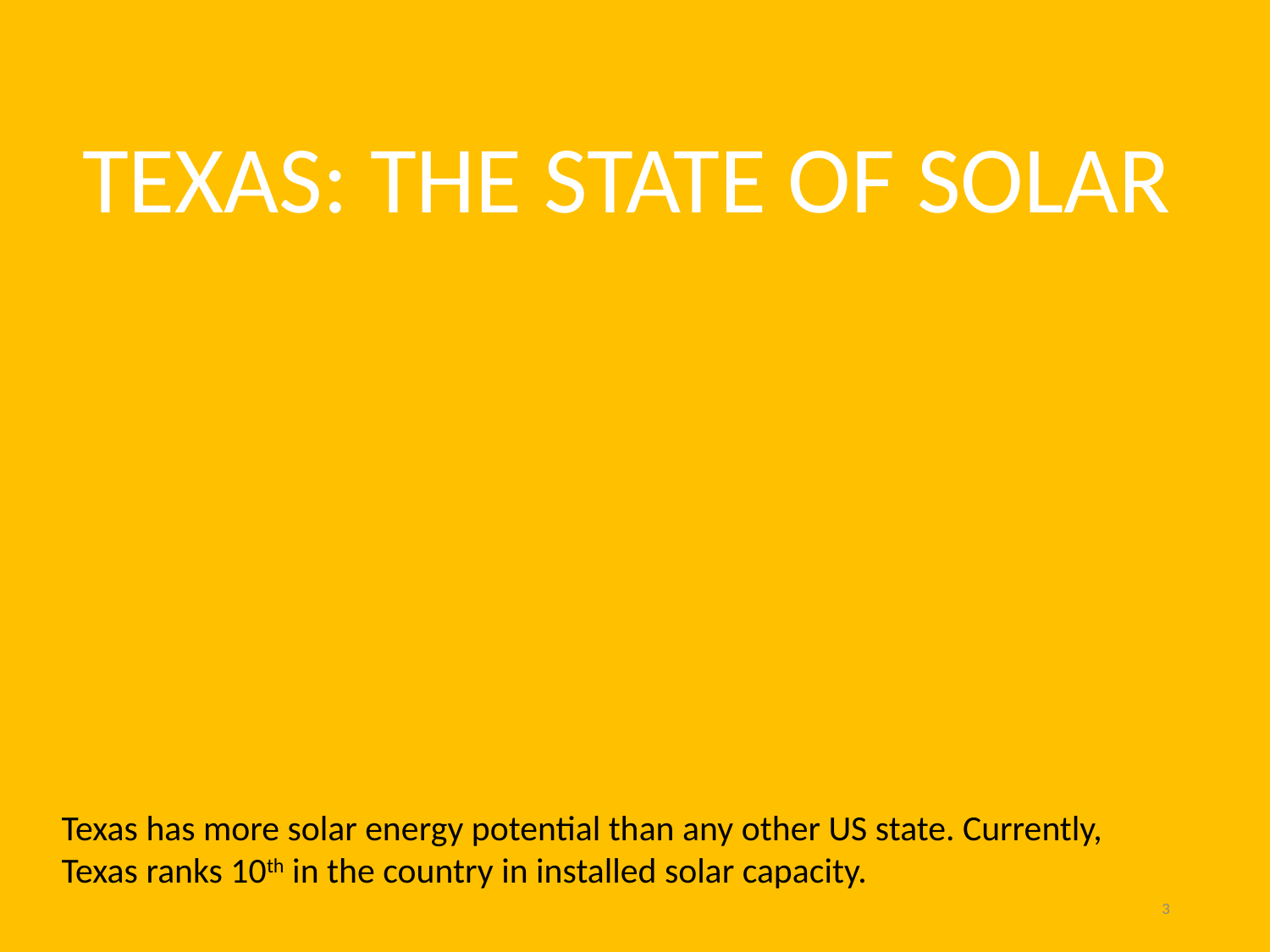

Texas: The State of Solar
Texas has more solar energy potential than any other US state. Currently, Texas ranks 10th in the country in installed solar capacity.
3